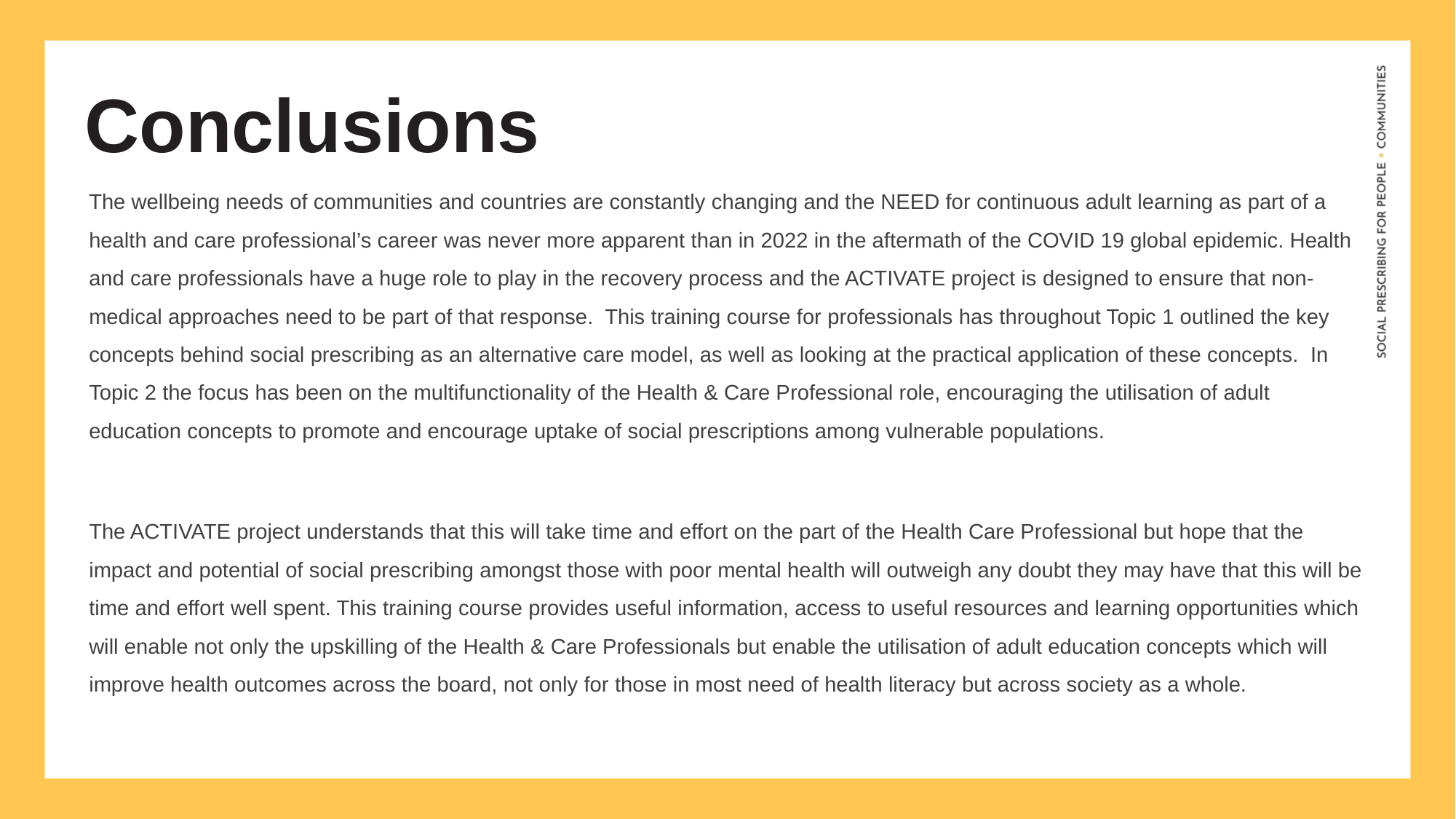

Conclusions

The wellbeing needs of communities and countries are constantly changing and the NEED for continuous adult learning as part of a health and care professional’s career was never more apparent than in 2022 in the aftermath of the COVID 19 global epidemic. Health and care professionals have a huge role to play in the recovery process and the ACTIVATE project is designed to ensure that non-medical approaches need to be part of that response.  This training course for professionals has throughout Topic 1 outlined the key concepts behind social prescribing as an alternative care model, as well as looking at the practical application of these concepts.  In Topic 2 the focus has been on the multifunctionality of the Health & Care Professional role, encouraging the utilisation of adult education concepts to promote and encourage uptake of social prescriptions among vulnerable populations.

The ACTIVATE project understands that this will take time and effort on the part of the Health Care Professional but hope that the impact and potential of social prescribing amongst those with poor mental health will outweigh any doubt they may have that this will be time and effort well spent. This training course provides useful information, access to useful resources and learning opportunities which will enable not only the upskilling of the Health & Care Professionals but enable the utilisation of adult education concepts which will improve health outcomes across the board, not only for those in most need of health literacy but across society as a whole.